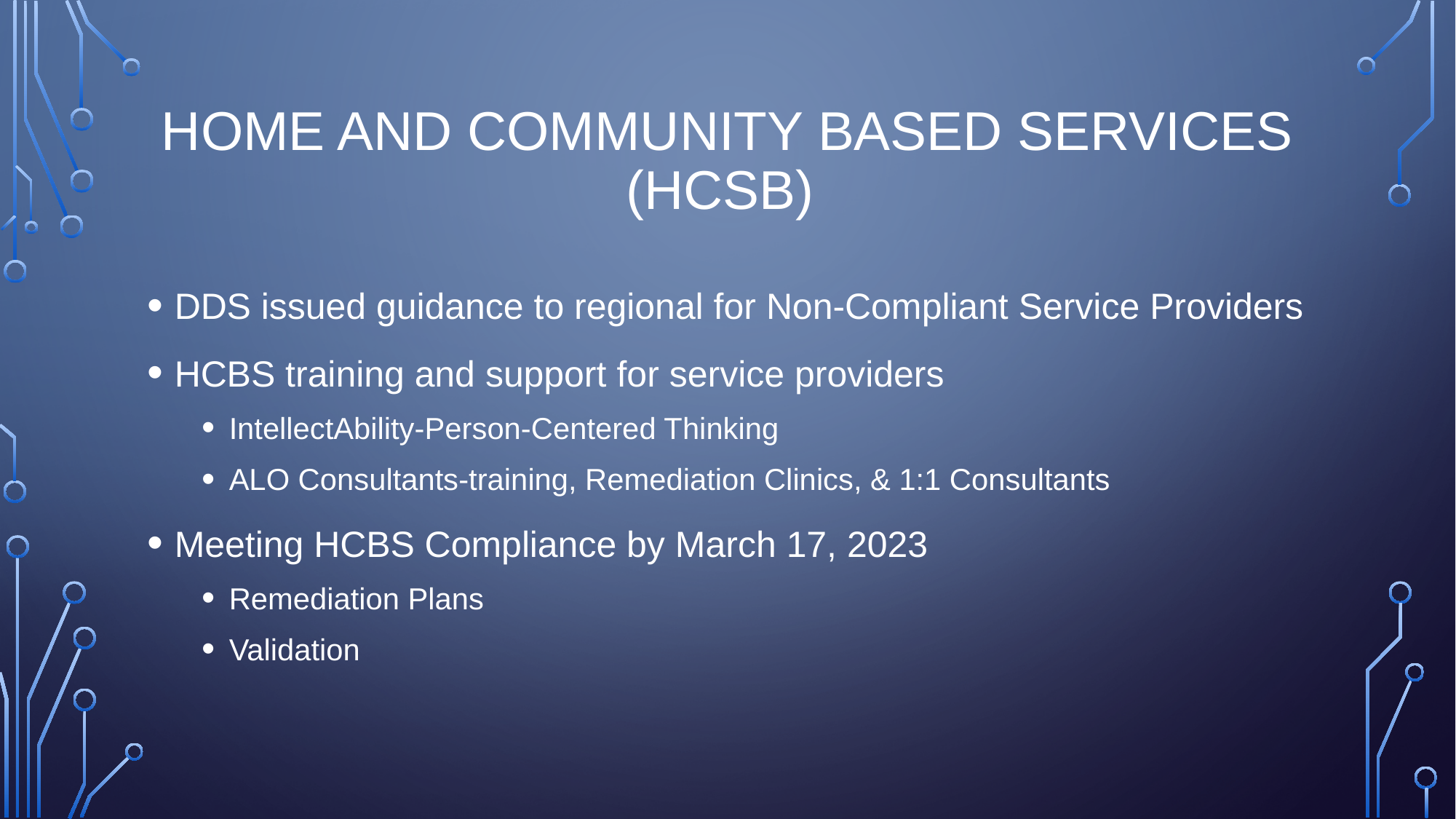

# Home and COMMUNITY BASED SERVICES (HCSB)
DDS issued guidance to regional for Non-Compliant Service Providers
HCBS training and support for service providers
IntellectAbility-Person-Centered Thinking
ALO Consultants-training, Remediation Clinics, & 1:1 Consultants
Meeting HCBS Compliance by March 17, 2023
Remediation Plans
Validation